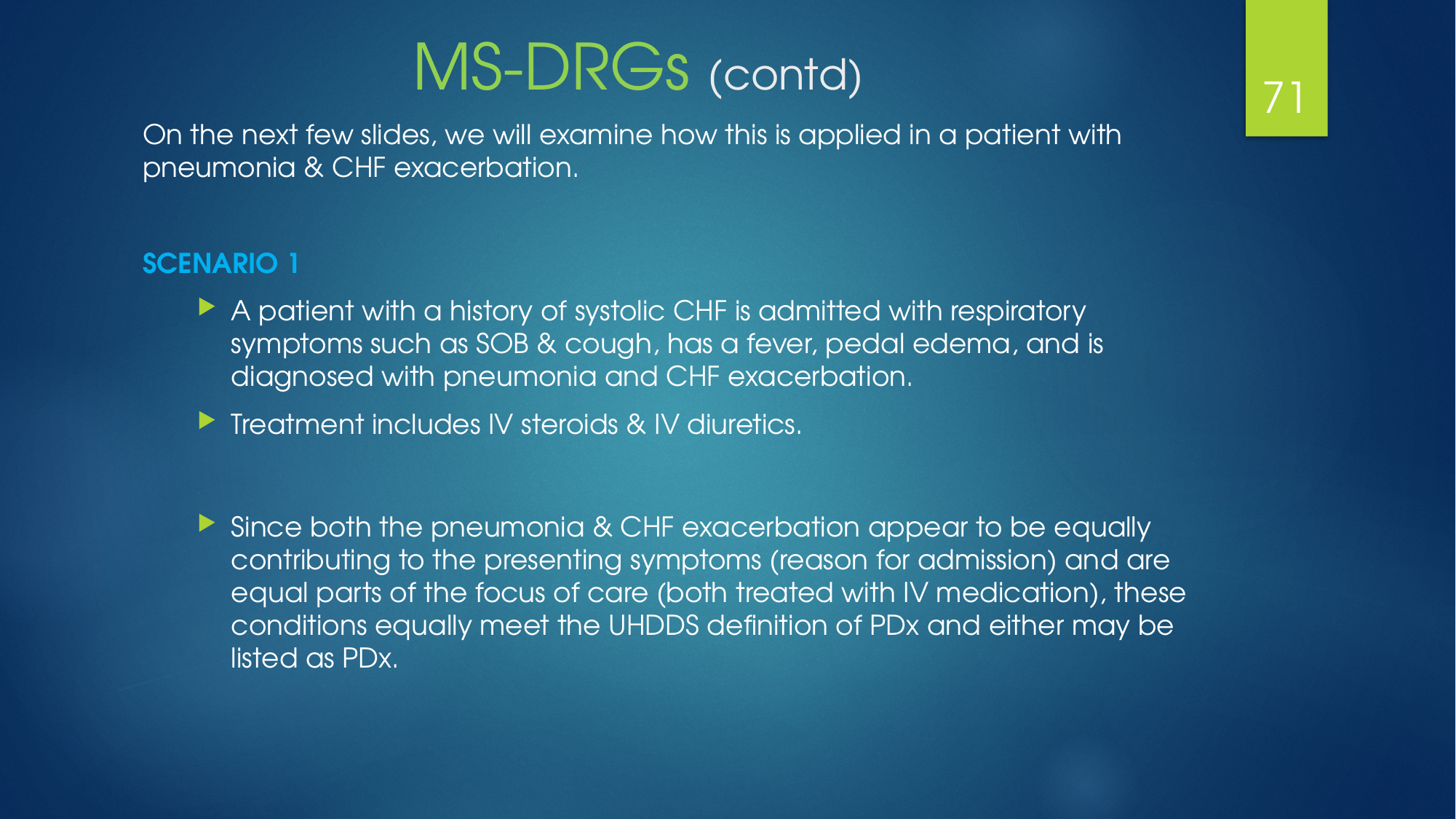

# MS-DRGs (contd)
71
On the next few slides, we will examine how this is applied in a patient with pneumonia & CHF exacerbation.

SCENARIO 1
A patient with a history of systolic CHF is admitted with respiratory symptoms such as SOB & cough, has a fever, pedal edema, and is diagnosed with pneumonia and CHF exacerbation.
Treatment includes IV steroids & IV diuretics.

Since both the pneumonia & CHF exacerbation appear to be equally contributing to the presenting symptoms (reason for admission) and are equal parts of the focus of care (both treated with IV medication), these conditions equally meet the UHDDS definition of PDx and either may be listed as PDx.